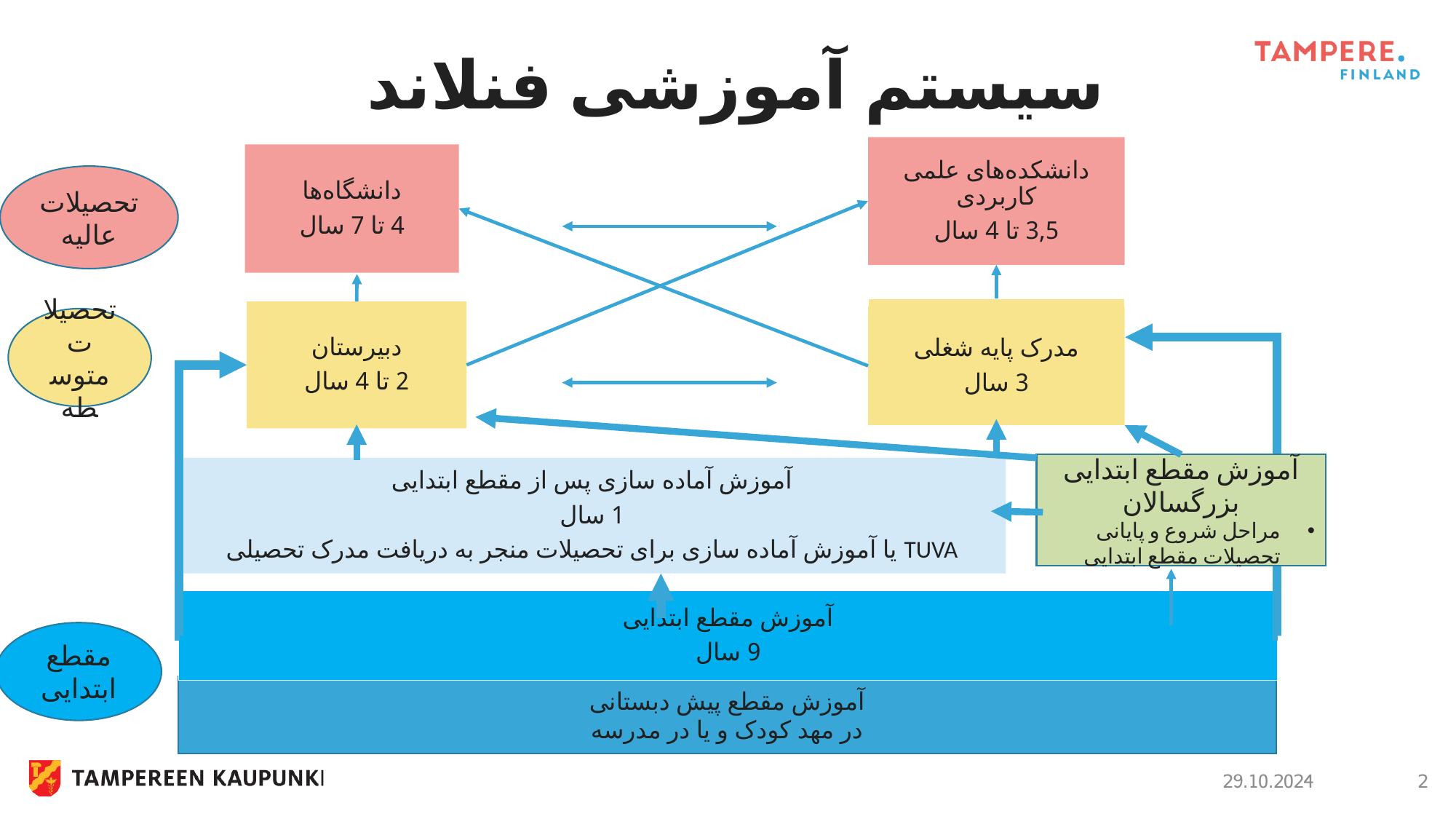

# سیستم آموزشی فنلاند
دانشکده‌های علمی کاربردی
3,5 تا 4 سال

دانشگاه‌ها
4 تا 7 سال
تحصیلات عالیه

مدرک پایه شغلی
3 سال

دبیرستان
2 تا 4 سال
تحصیلات متوسطه
آموزش مقطع ابتدایی بزرگسالان
مراحل شروع و پایانی تحصیلات مقطع ابتدایی
آموزش آماده سازی پس از مقطع ابتدایی
1 سال
TUVA یا آموزش آماده سازی برای تحصیلات منجر به دریافت مدرک تحصیلی

آموزش مقطع ابتدایی
9 سال
مقطع ابتدایی
آموزش مقطع پیش دبستانی
در مهد کودک و یا در مدرسه
29.10.2024
2